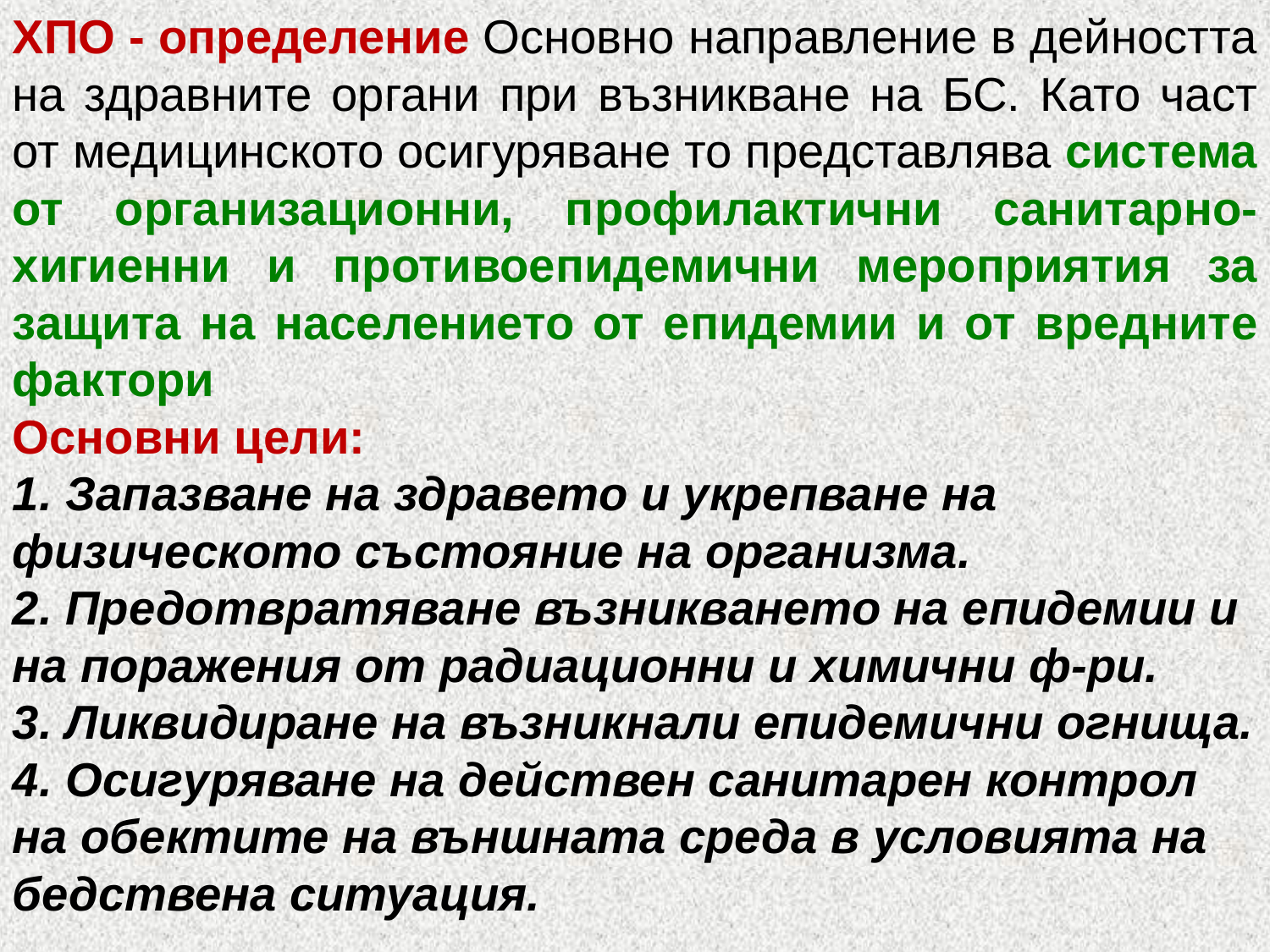

ХПО - определение Основно направление в дейността на здравните органи при възникване на БС. Като част от медицинското осигуряване то представлява система от организационни, профилактични санитарно-хигиенни и противоепидемични мероприятия за защита на населението от епидемии и от вредните фактори
Основни цели:
1. Запазване на здравето и укрепване на физическото състояние на организма.
2. Предотвратяване възникването на епидемии и на поражения от радиационни и химични ф-ри.
3. Ликвидиране на възникнали епидемични огнища.
4. Осигуряване на действен санитарен контрол на обектите на външната среда в условията на бедствена ситуация.